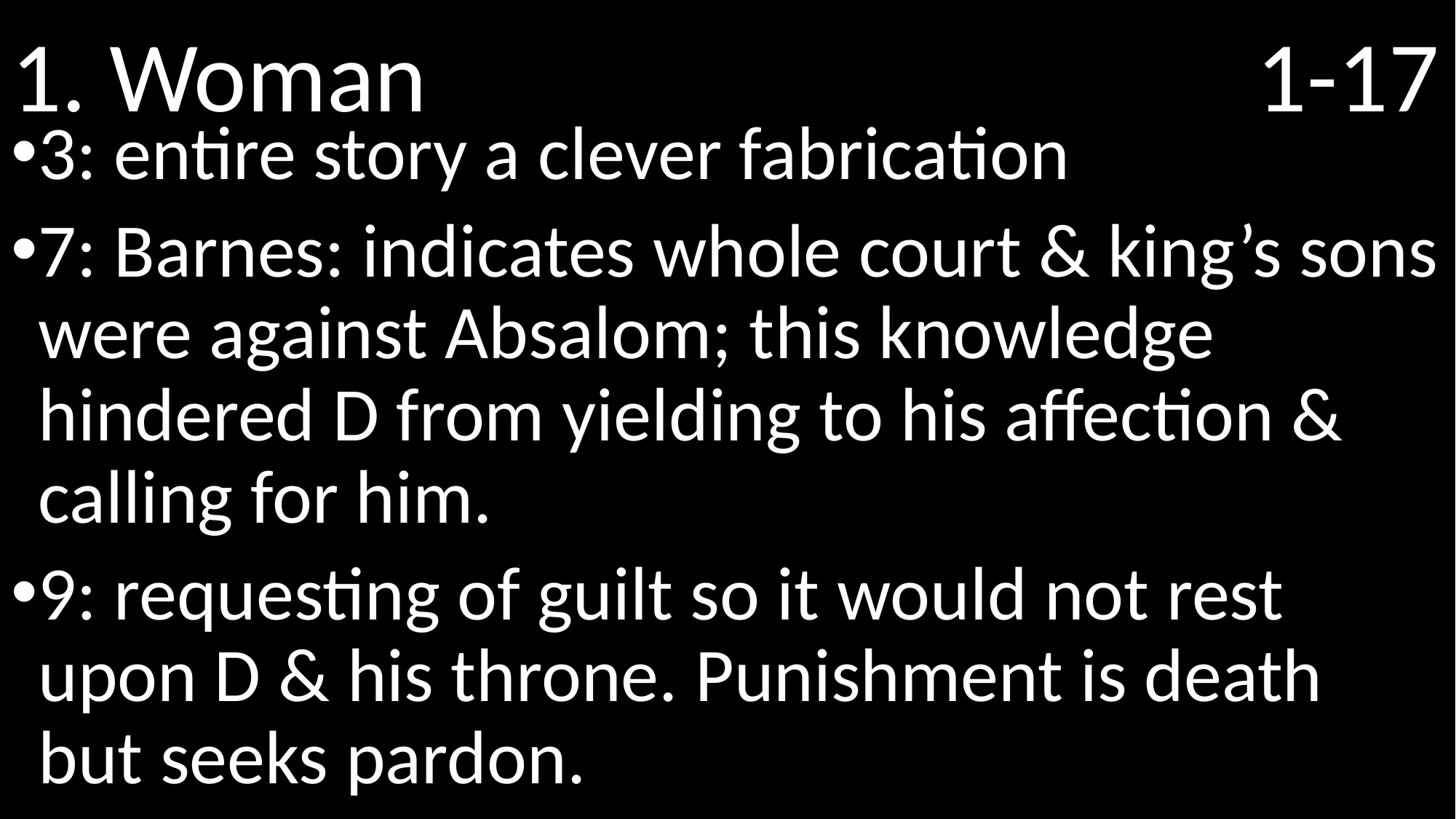

# 1. Woman								  1-17
3: entire story a clever fabrication
7: Barnes: indicates whole court & king’s sons were against Absalom; this knowledge hindered D from yielding to his affection & calling for him.
9: requesting of guilt so it would not rest upon D & his throne. Punishment is death but seeks pardon.